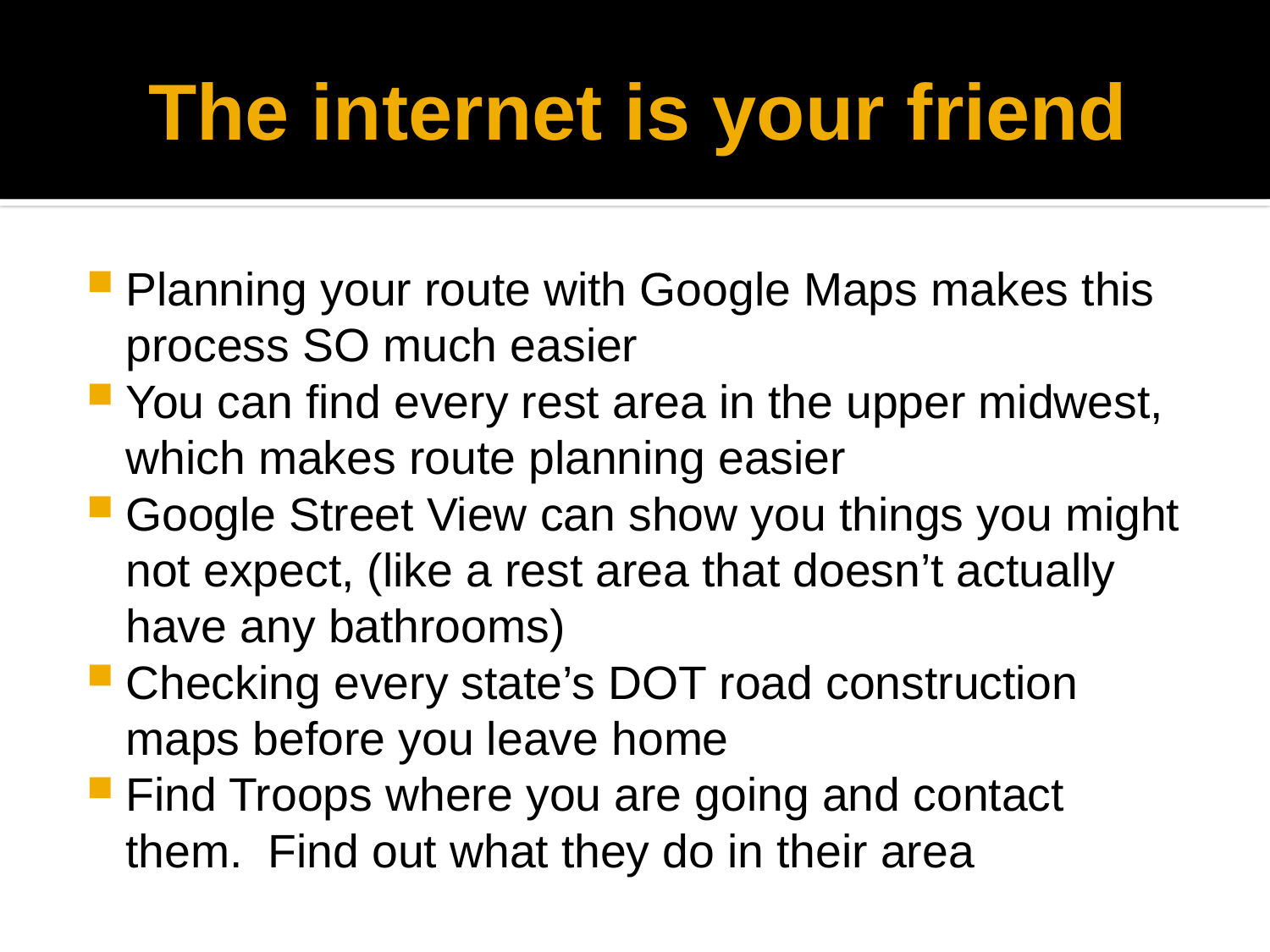

# The internet is your friend
Planning your route with Google Maps makes this process SO much easier
You can find every rest area in the upper midwest, which makes route planning easier
Google Street View can show you things you might not expect, (like a rest area that doesn’t actually have any bathrooms)
Checking every state’s DOT road construction maps before you leave home
Find Troops where you are going and contact them.  Find out what they do in their area